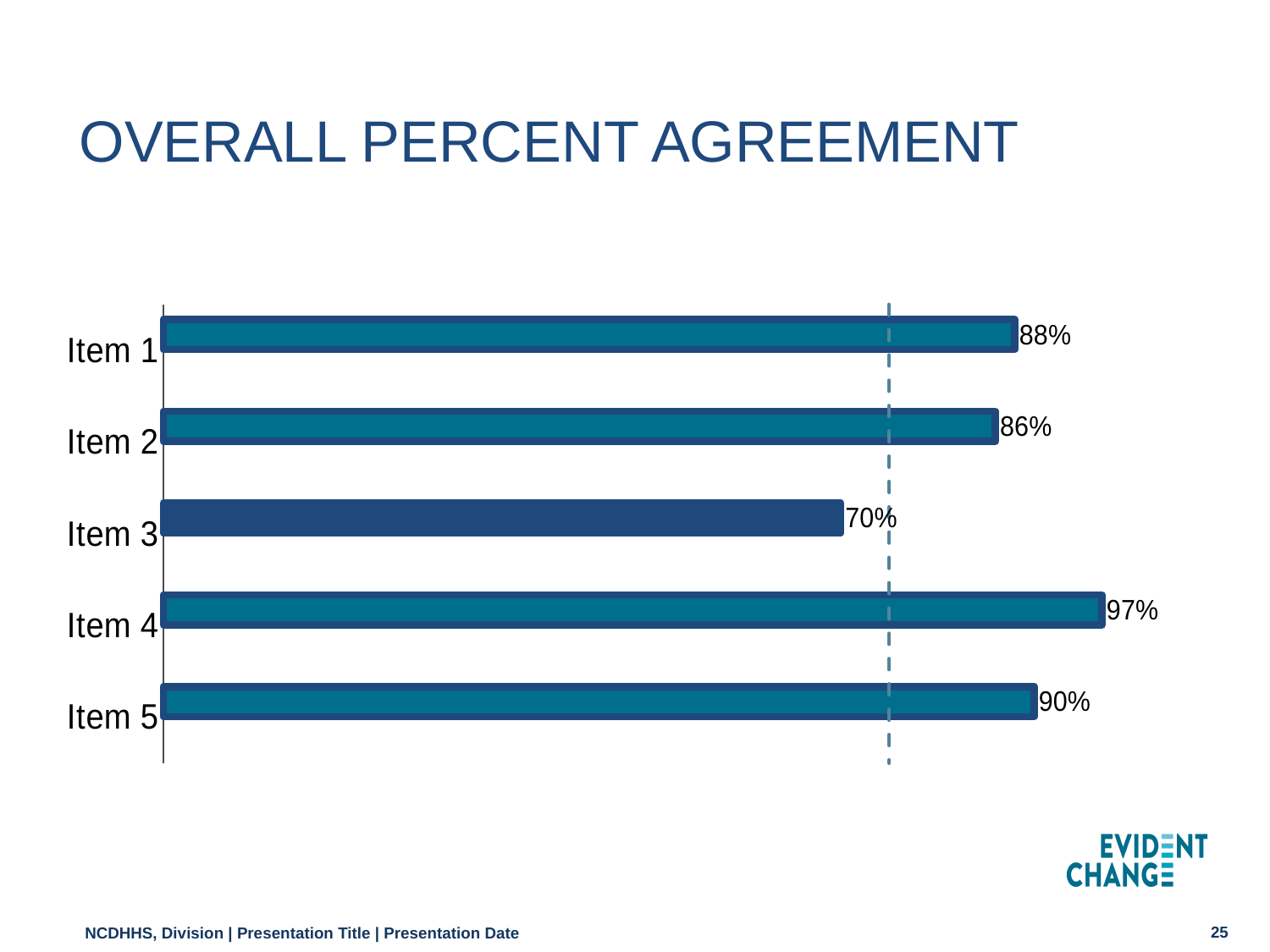

overall percent agreement

### Chart

| Category | Series 1 | Series 2 |
|---|---|---|
| Item 1 | 0.88 | 0.75 |
| Item 2 | 0.86 | 0.75 |
| Item 3 | 0.7 | 0.75 |
| Item 4 | 0.97 | 0.75 |
| Item 5 | 0.9 | 0.75 |